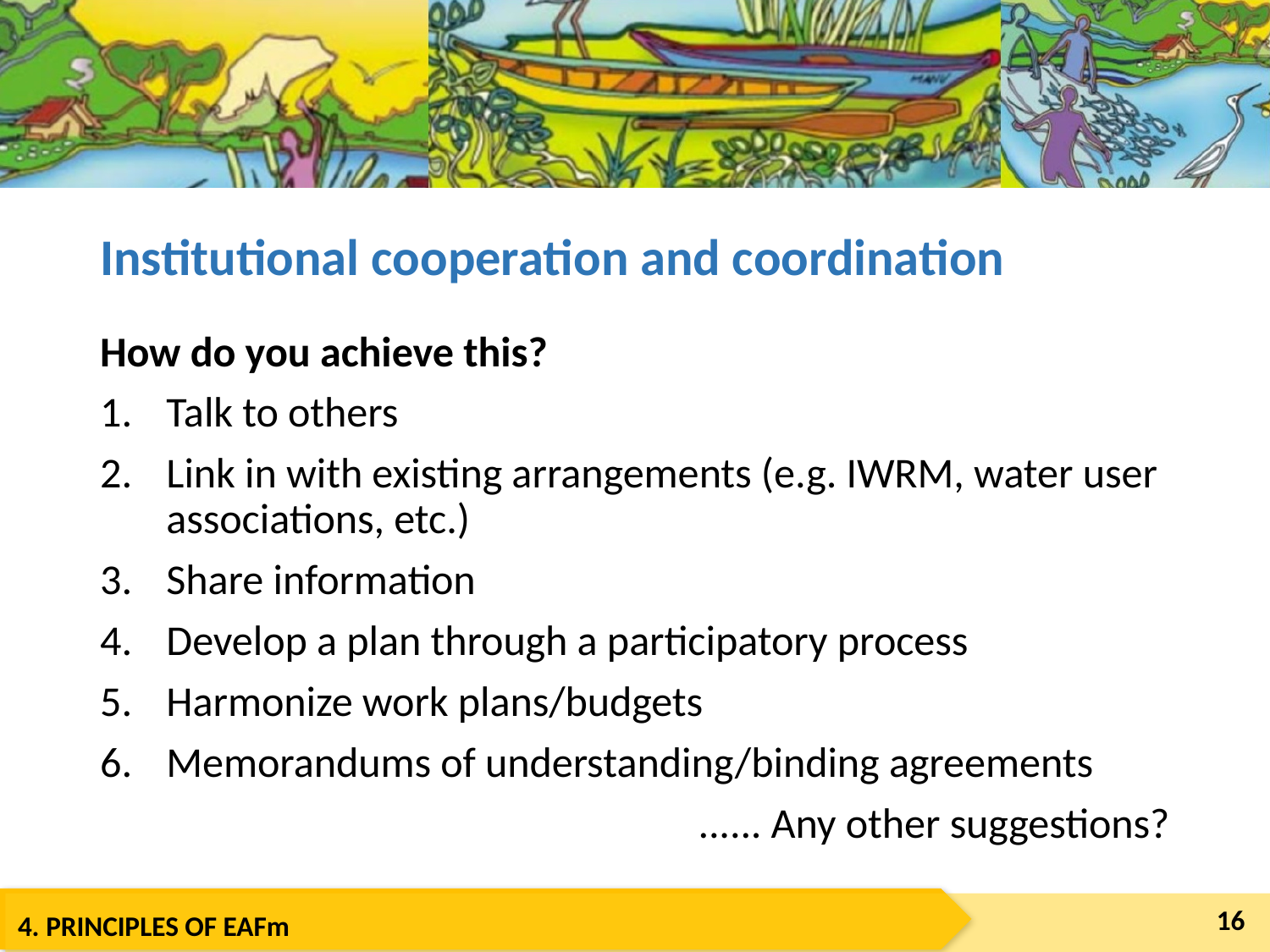

# Institutional cooperation and coordination
How do you achieve this?
Talk to others
Link in with existing arrangements (e.g. IWRM, water user associations, etc.)
Share information
Develop a plan through a participatory process
Harmonize work plans/budgets
Memorandums of understanding/binding agreements
...... Any other suggestions?

16